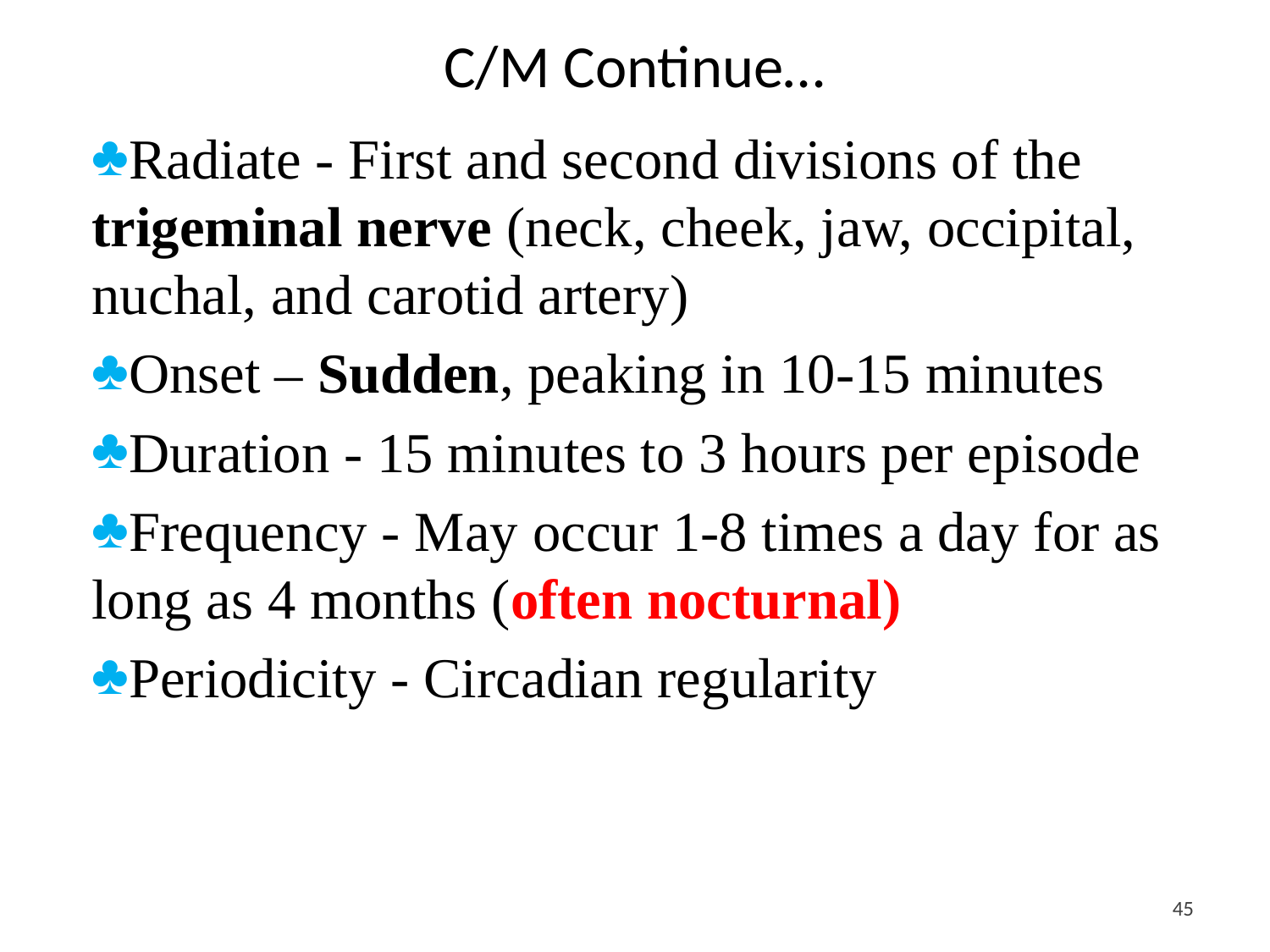

# C/M Continue…
Radiate - First and second divisions of the trigeminal nerve (neck, cheek, jaw, occipital, nuchal, and carotid artery)
Onset – Sudden, peaking in 10-15 minutes
Duration - 15 minutes to 3 hours per episode
Frequency - May occur 1-8 times a day for as long as 4 months (often nocturnal)
Periodicity - Circadian regularity

45